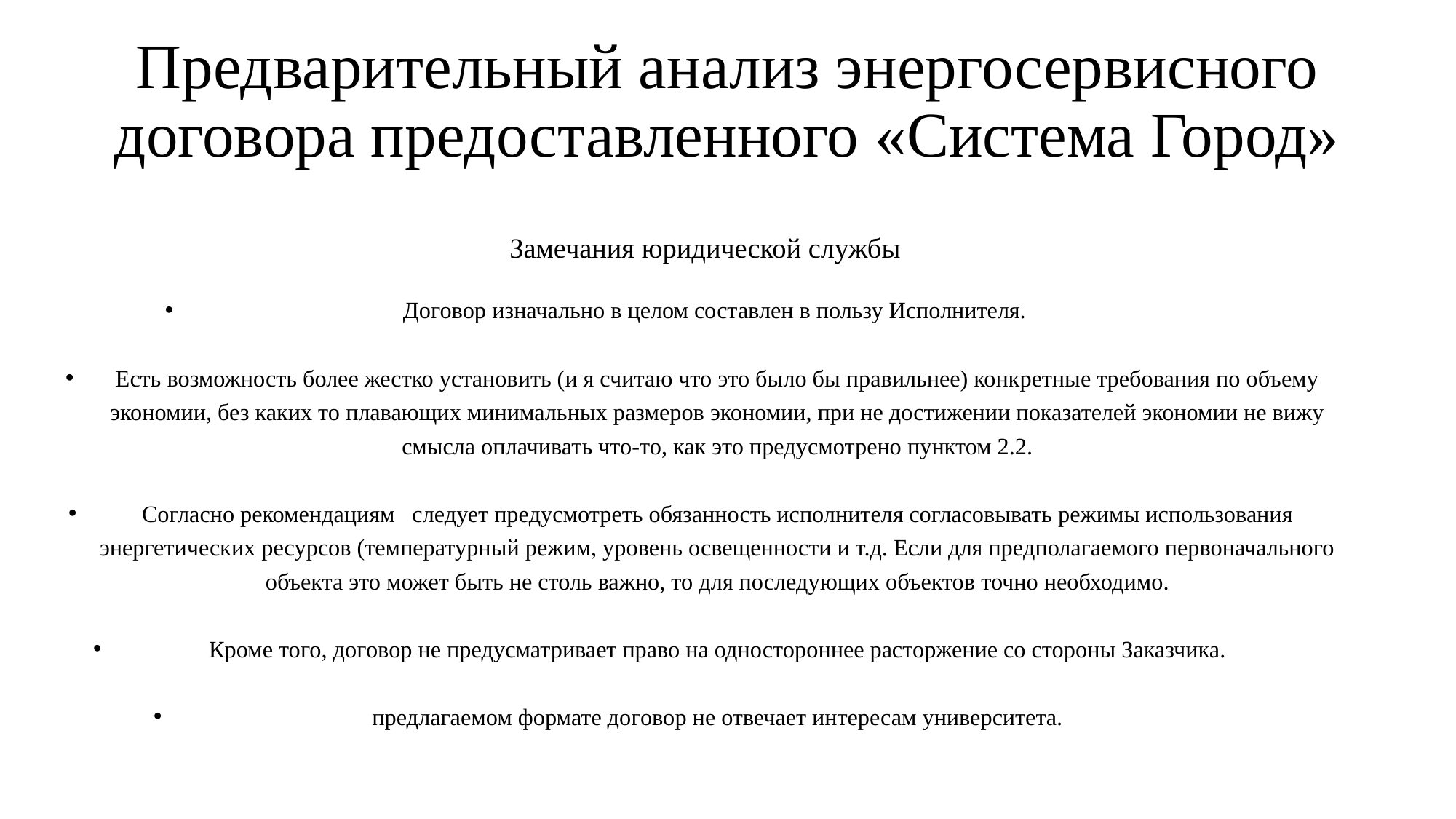

# Предварительный анализ энергосервисного договора предоставленного «Система Город»
Замечания юридической службы

Договор изначально в целом составлен в пользу Исполнителя.

Есть возможность более жестко установить (и я считаю что это было бы правильнее) конкретные требования по объему экономии, без каких то плавающих минимальных размеров экономии, при не достижении показателей экономии не вижу смысла оплачивать что-то, как это предусмотрено пунктом 2.2.

Согласно рекомендациям   следует предусмотреть обязанность исполнителя согласовывать режимы использования энергетических ресурсов (температурный режим, уровень освещенности и т.д. Если для предполагаемого первоначального объекта это может быть не столь важно, то для последующих объектов точно необходимо.

Кроме того, договор не предусматривает право на одностороннее расторжение со стороны Заказчика.

предлагаемом формате договор не отвечает интересам университета.